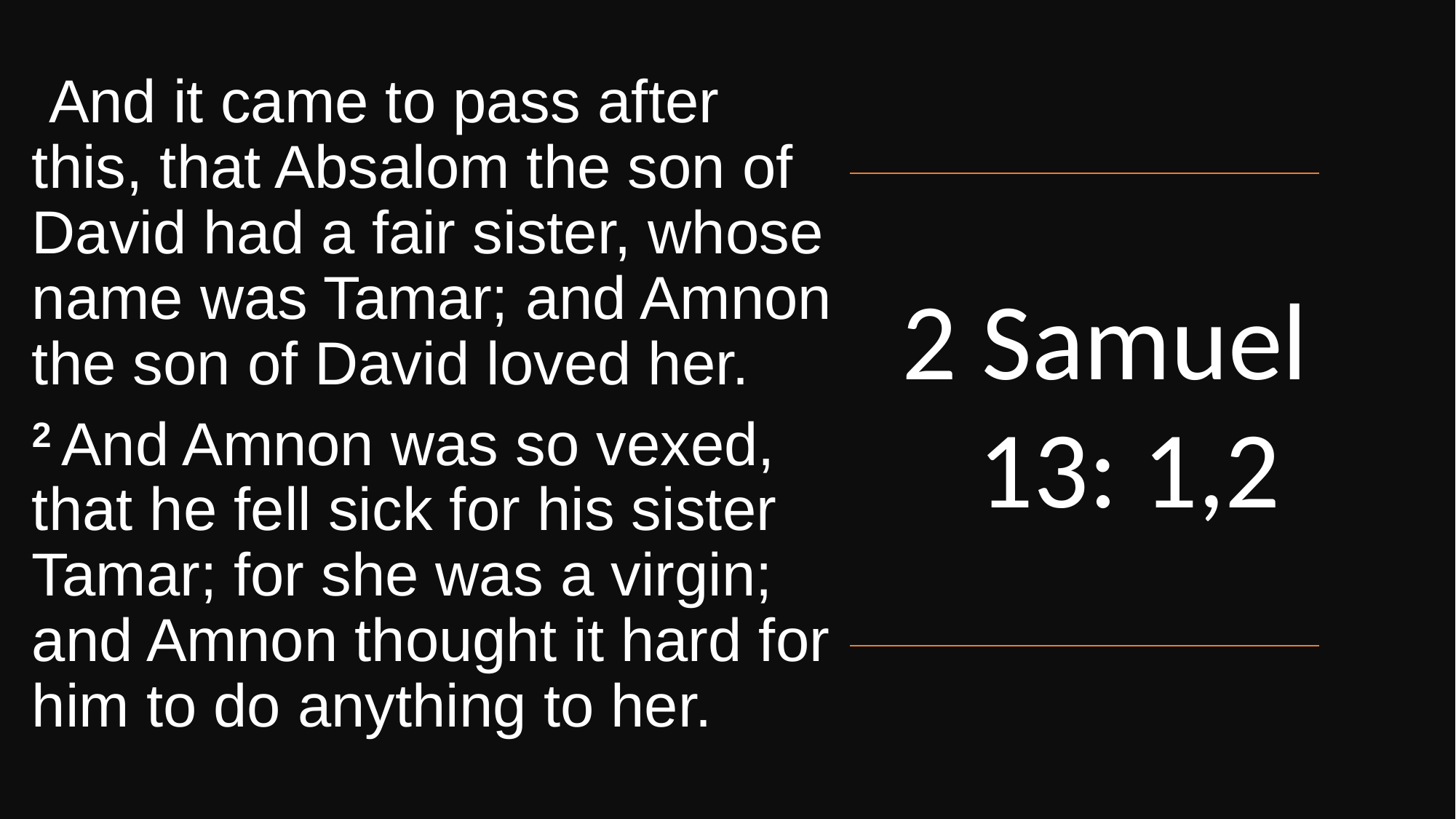

And it came to pass after this, that Absalom the son of David had a fair sister, whose name was Tamar; and Amnon the son of David loved her.
2 And Amnon was so vexed, that he fell sick for his sister Tamar; for she was a virgin; and Amnon thought it hard for him to do anything to her.
# 2 Samuel 13: 1,2